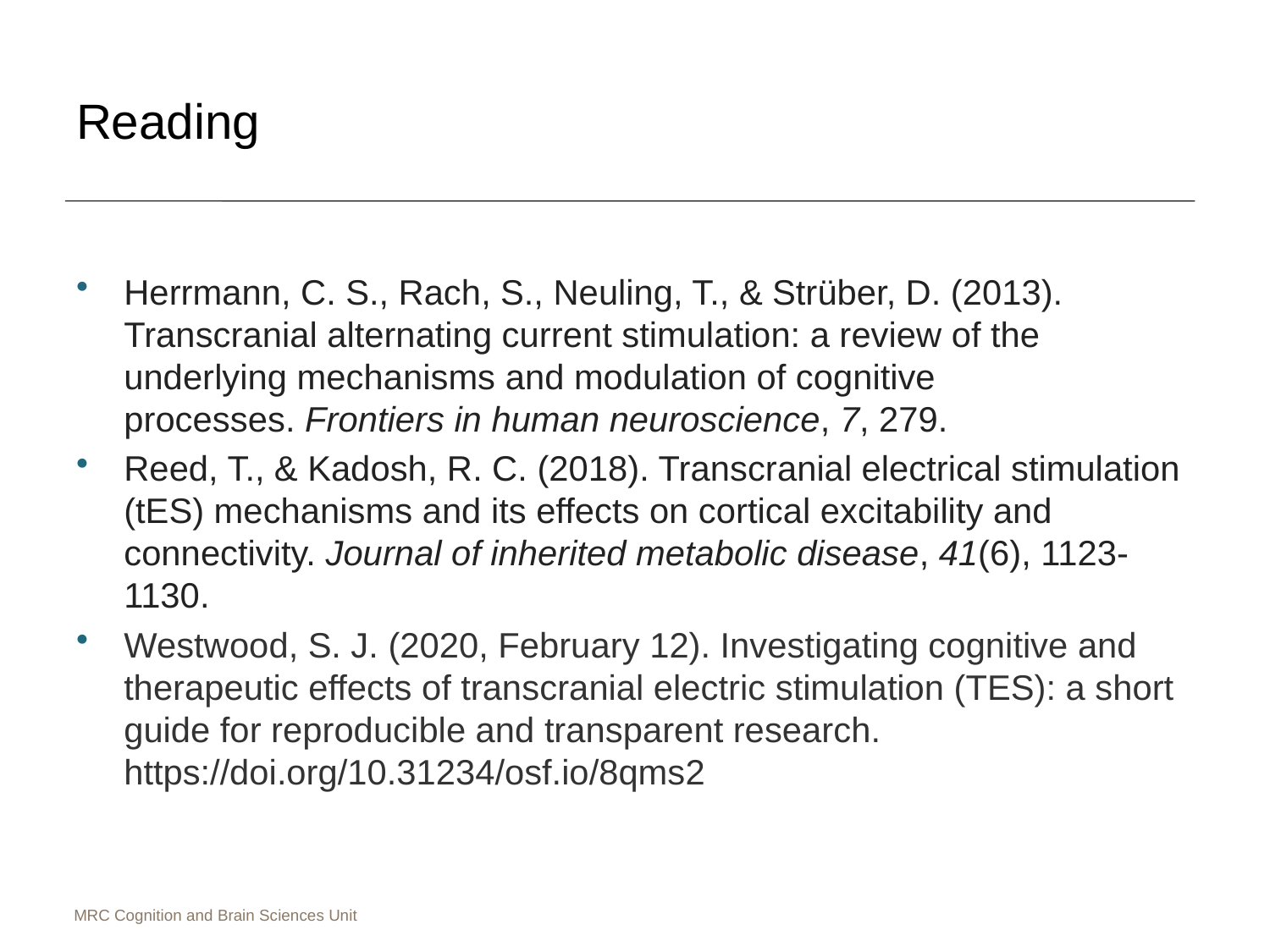

# Reading
Herrmann, C. S., Rach, S., Neuling, T., & Strüber, D. (2013). Transcranial alternating current stimulation: a review of the underlying mechanisms and modulation of cognitive processes. Frontiers in human neuroscience, 7, 279.
Reed, T., & Kadosh, R. C. (2018). Transcranial electrical stimulation (tES) mechanisms and its effects on cortical excitability and connectivity. Journal of inherited metabolic disease, 41(6), 1123-1130.
Westwood, S. J. (2020, February 12). Investigating cognitive and therapeutic effects of transcranial electric stimulation (TES): a short guide for reproducible and transparent research. https://doi.org/10.31234/osf.io/8qms2